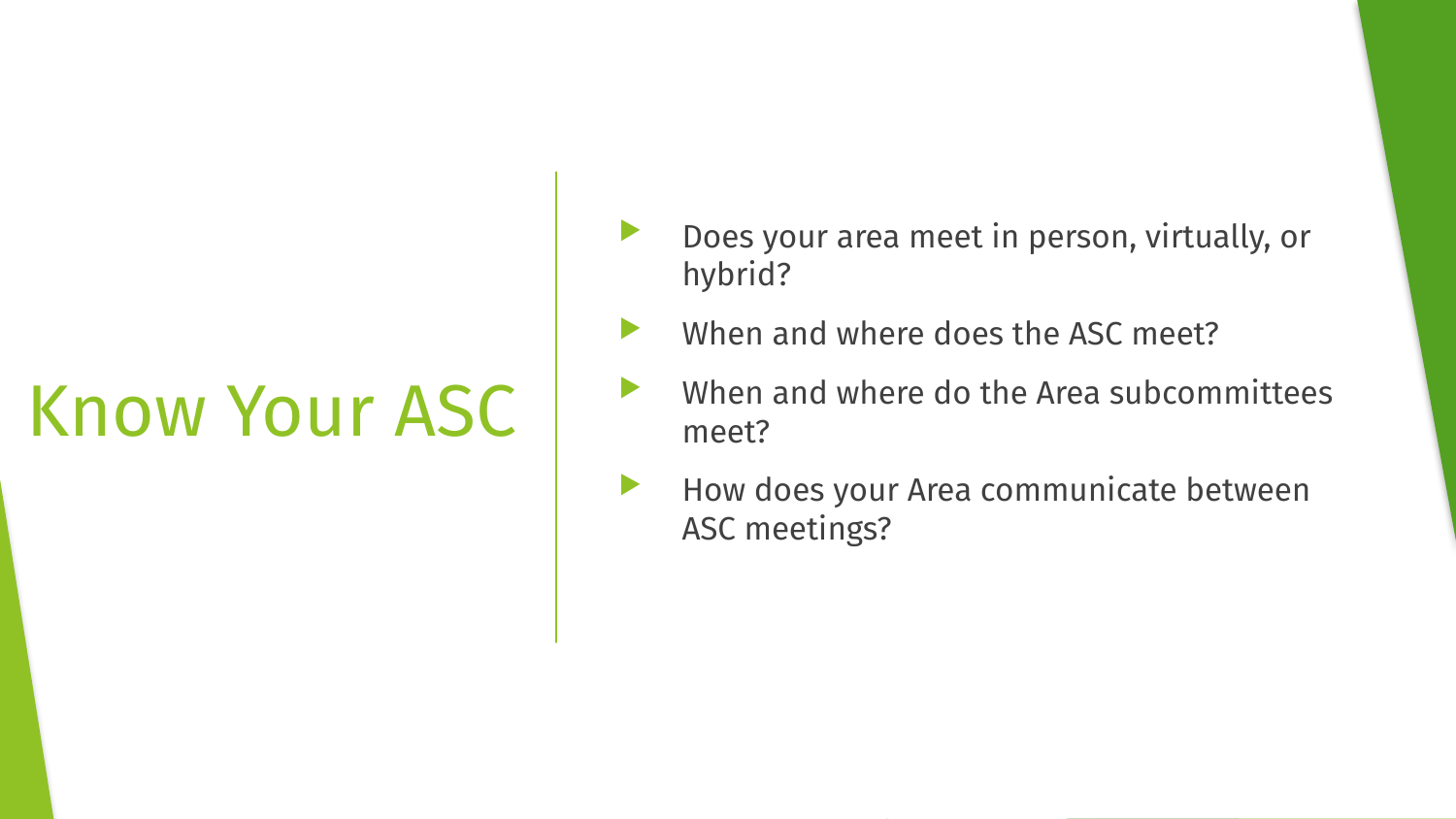

Does your area meet in person, virtually, or hybrid?
When and where does the ASC meet?
When and where do the Area subcommittees meet?
How does your Area communicate between ASC meetings?

# Know Your ASC